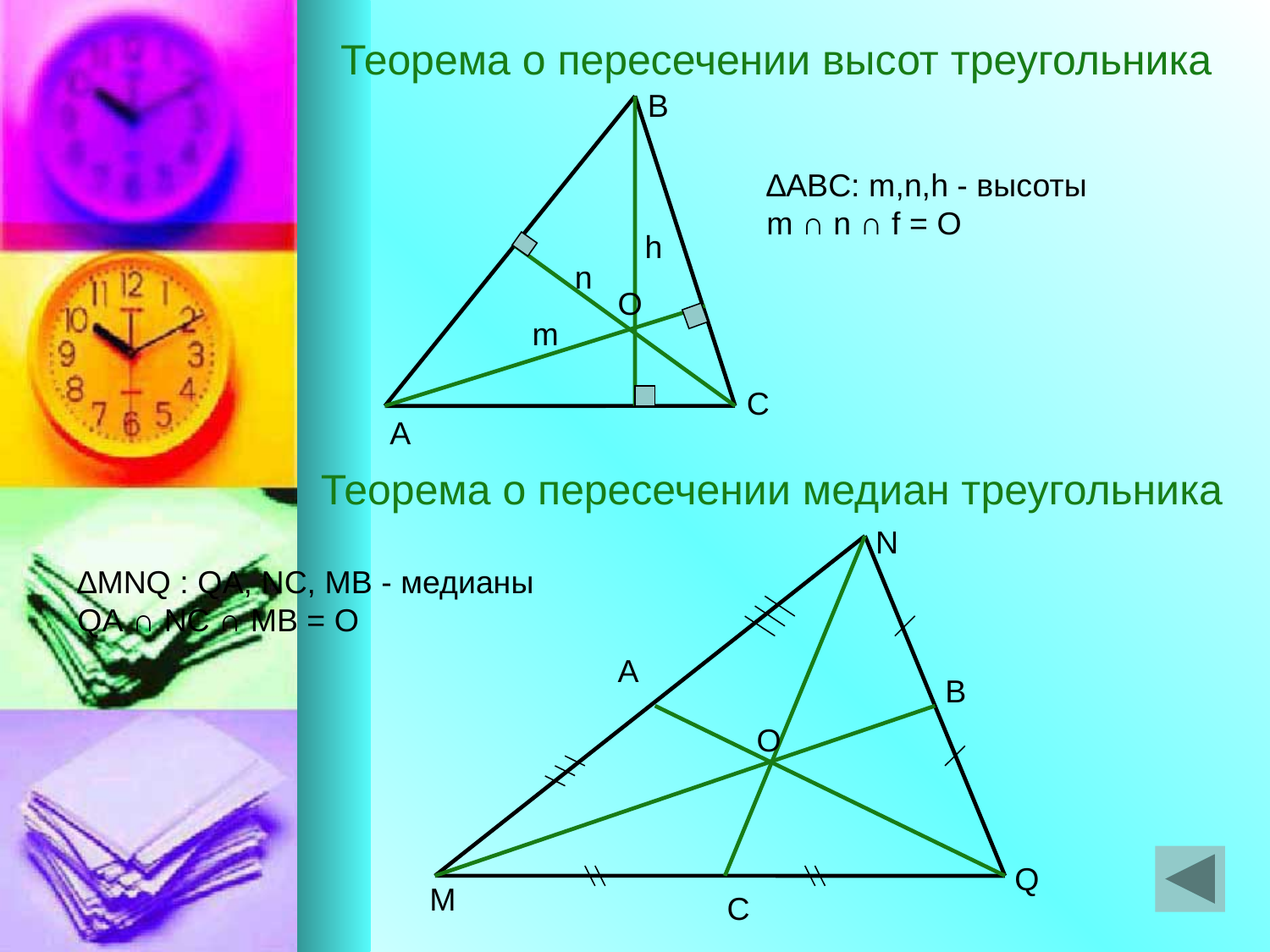

Теорема о пересечении высот треугольника
В

∆ABC: m,n,h - высоты
m ∩ n ∩ f = О
h

n
О

m
С

А
Теорема о пересечении медиан треугольника
N

∆MNQ : QA, NC, MB - медианы
QA ∩ NC ∩ MB = О

А
В

О

Q

M

С